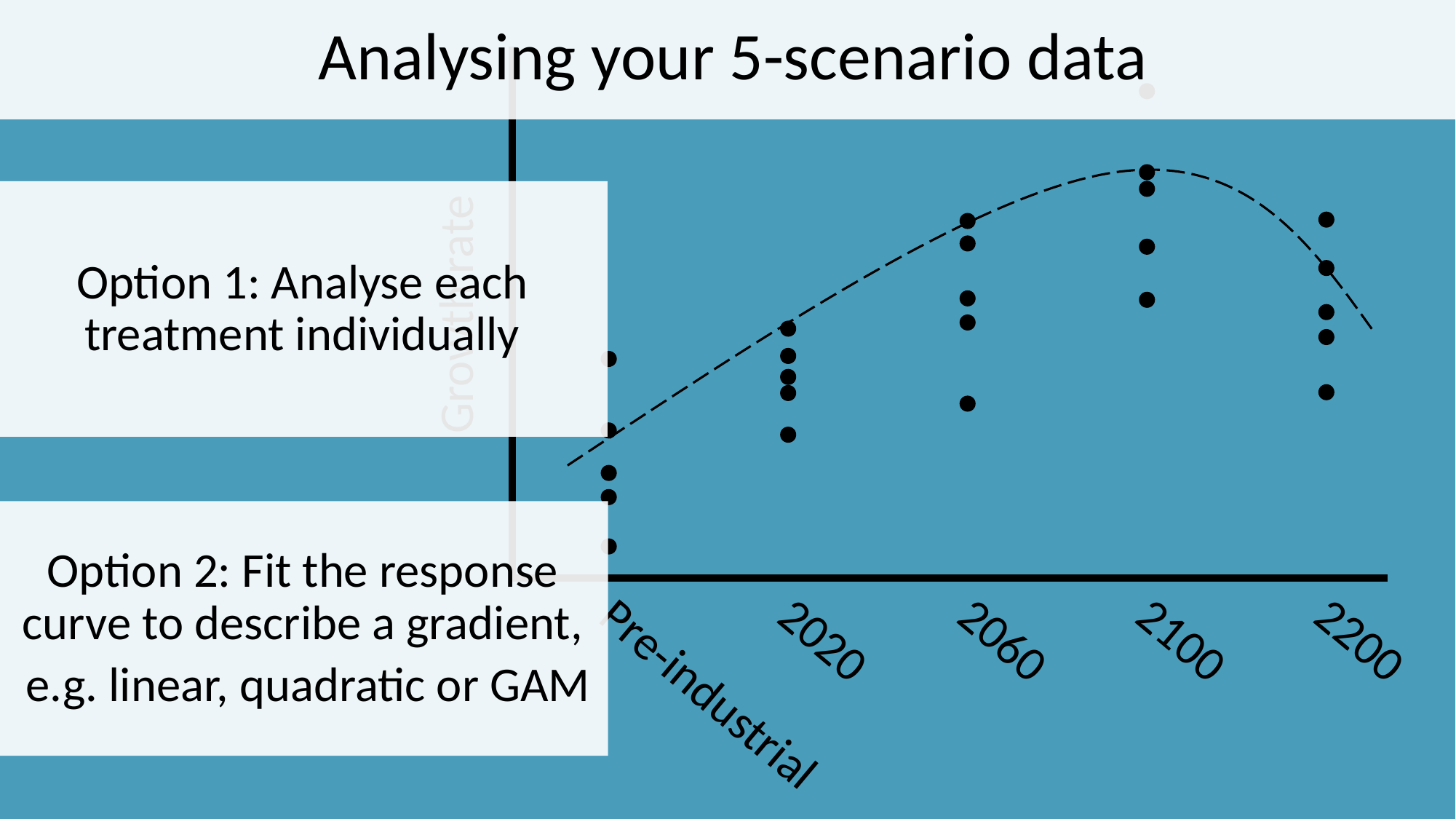

Analysing your 5-scenario data

Option 1: Analyse each treatment individually

Growth rate

Option 2: Fit the response curve to describe a gradient,
 e.g. linear, quadratic or GAM

2020
2060
2100
2200
Pre-industrial